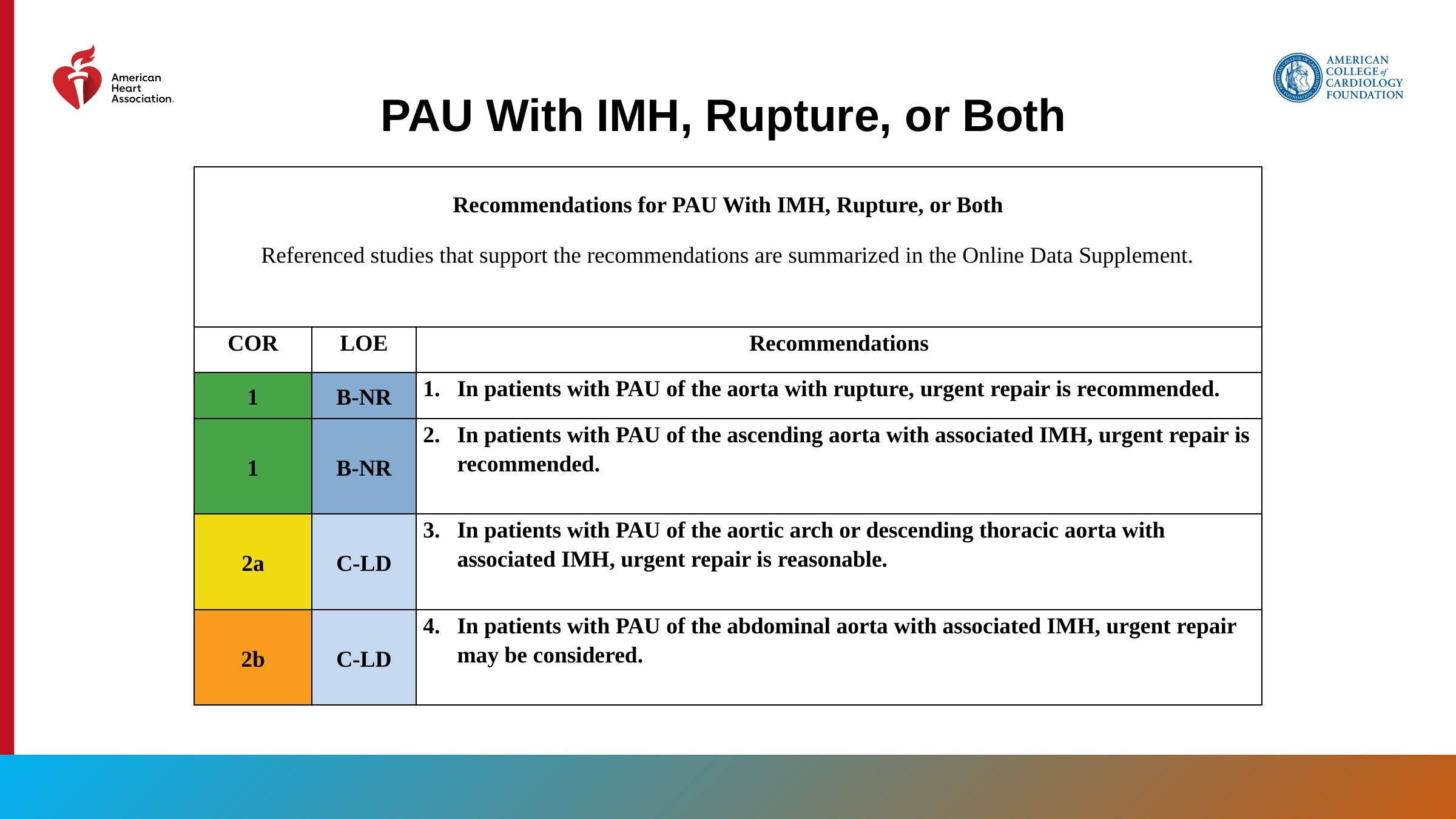

PAU With IMH, Rupture, or Both
| Recommendations for PAU With IMH, Rupture, or Both Referenced studies that support the recommendations are summarized in the Online Data Supplement. |  |  |
| --- | --- | --- |
| COR | LOE | Recommendations |
| 1 | B-NR | In patients with PAU of the aorta with rupture, urgent repair is recommended. |
| 1 | B-NR | In patients with PAU of the ascending aorta with associated IMH, urgent repair is recommended. |
| 2a | C-LD | In patients with PAU of the aortic arch or descending thoracic aorta with associated IMH, urgent repair is reasonable. |
| 2b | C-LD | In patients with PAU of the abdominal aorta with associated IMH, urgent repair may be considered. |
160